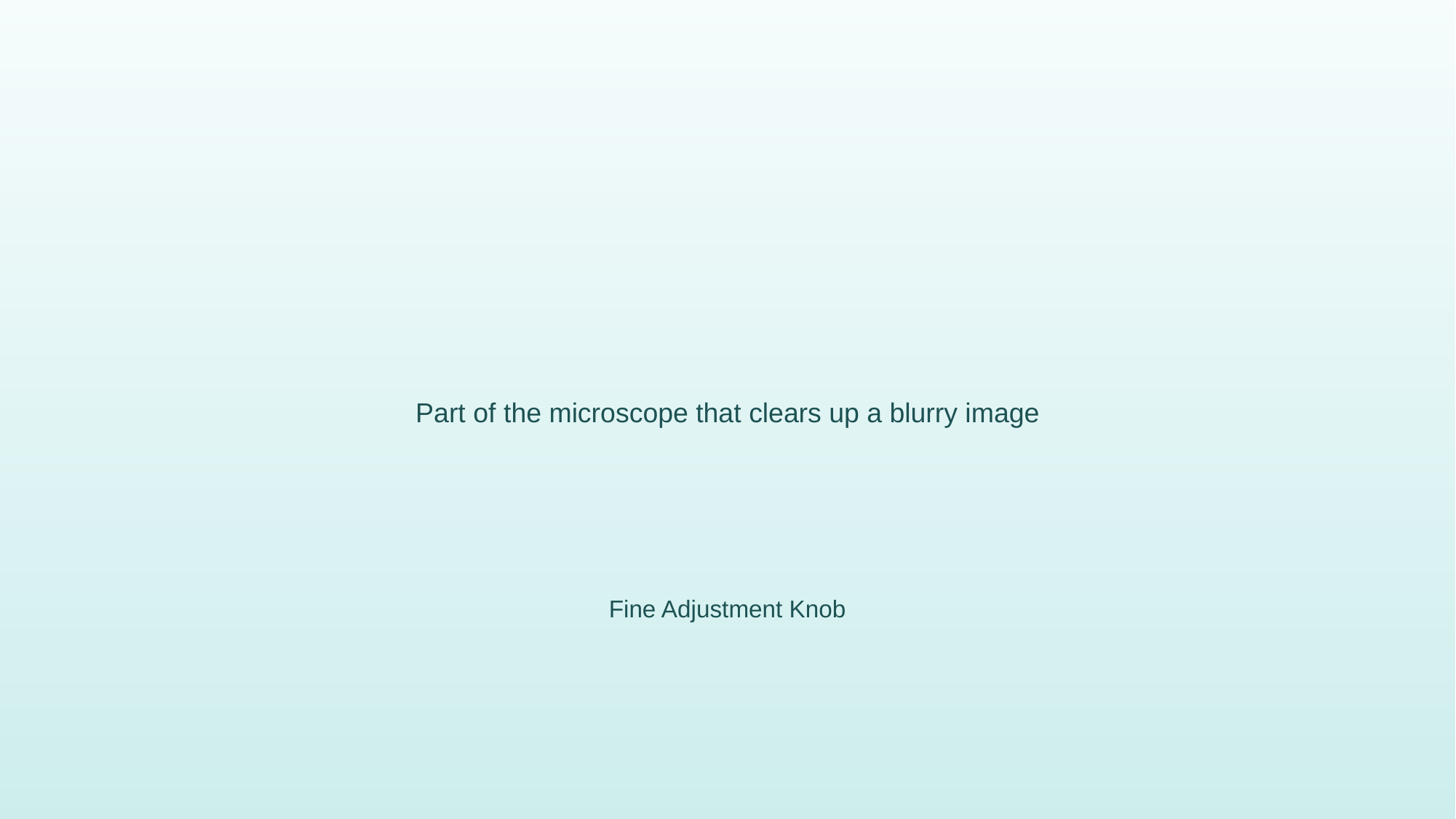

Part of the microscope that clears up a blurry image

Fine Adjustment Knob